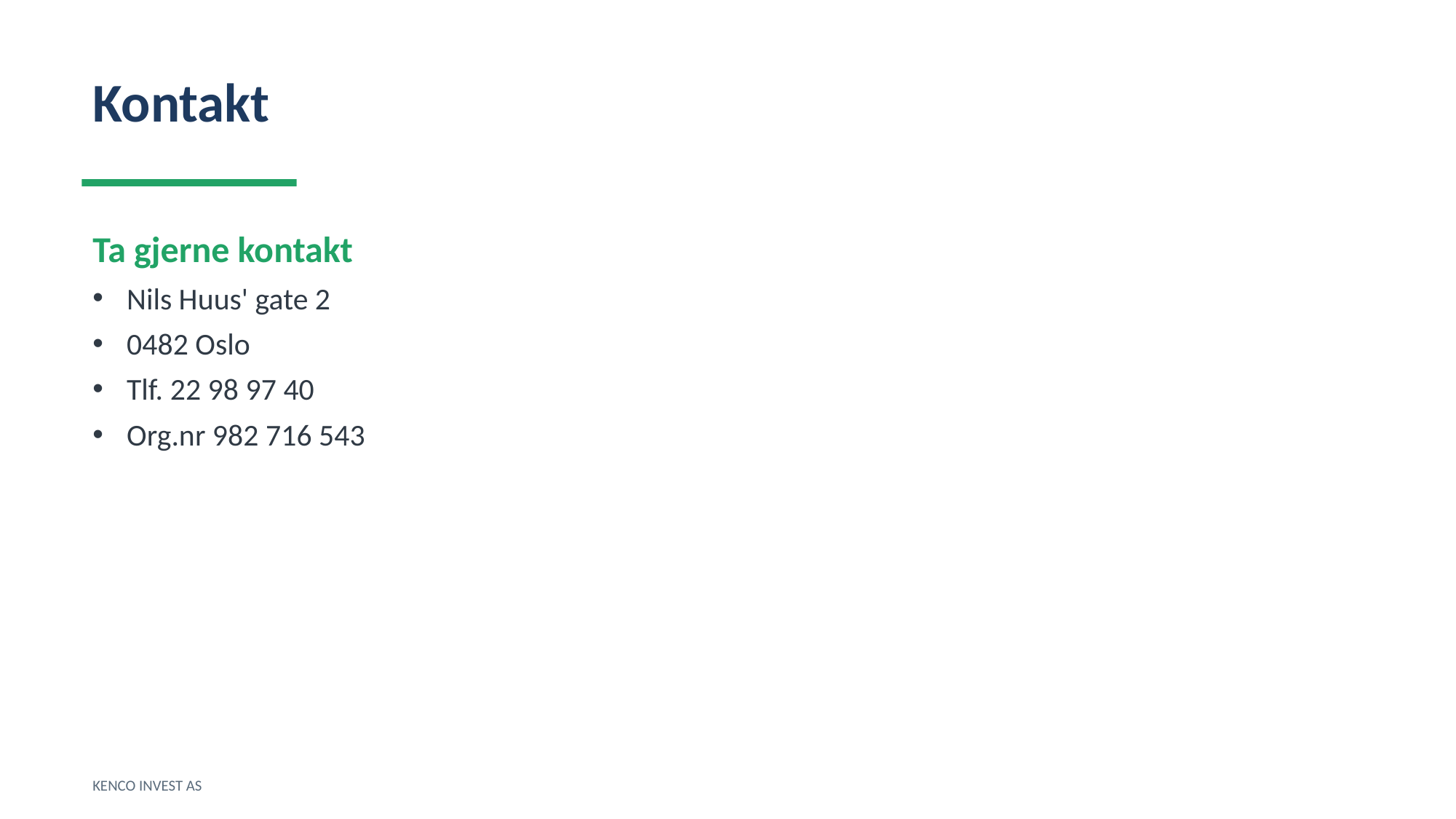

Kontakt

Ta gjerne kontakt
Nils Huus' gate 2
0482 Oslo
Tlf. 22 98 97 40
Org.nr 982 716 543
KENCO INVEST AS